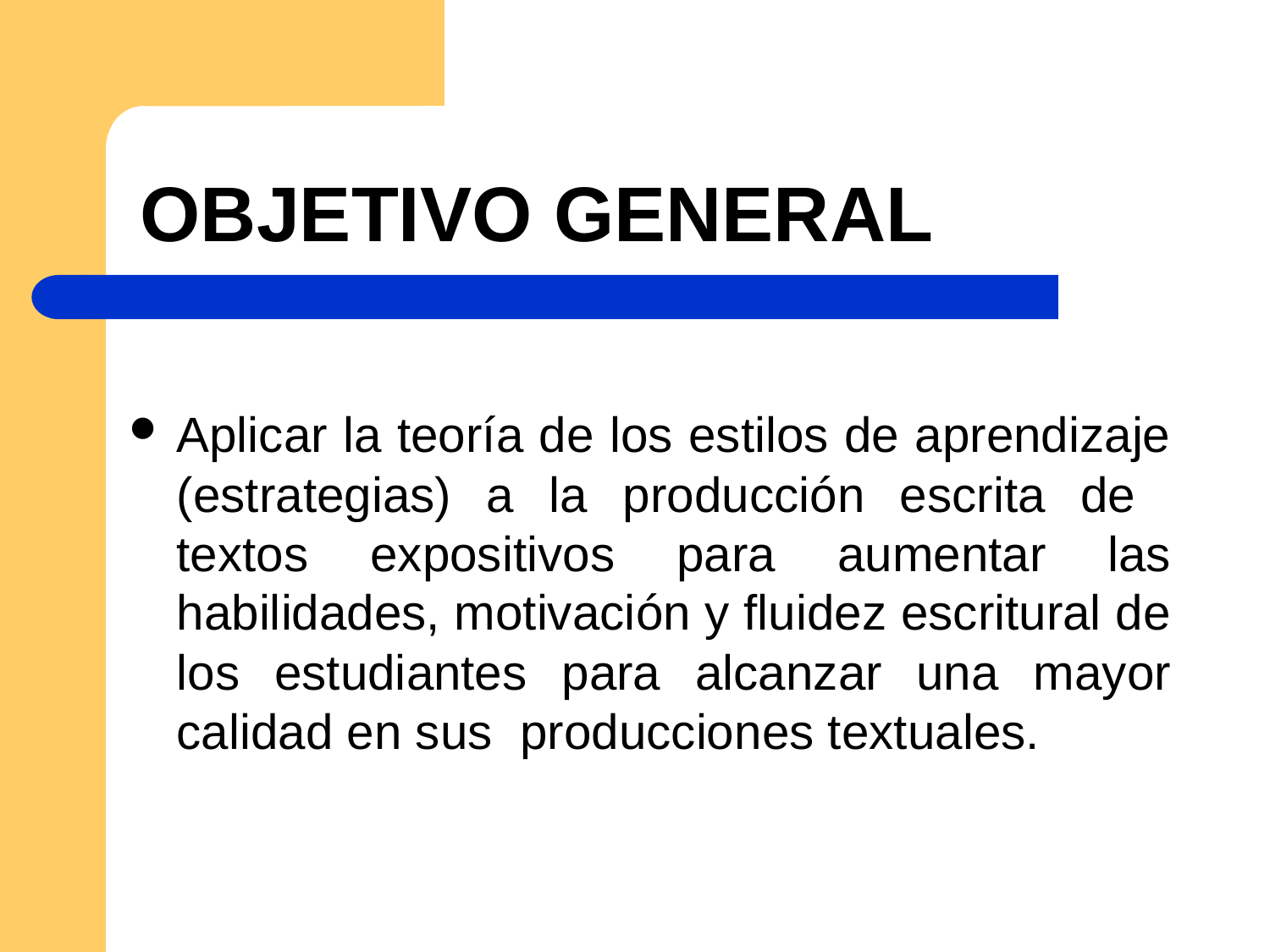

# OBJETIVO GENERAL

Aplicar la teoría de los estilos de aprendizaje (estrategias) a la producción escrita de  textos expositivos para aumentar las habilidades, motivación y fluidez escritural de los estudiantes para alcanzar una mayor calidad en sus  producciones textuales.